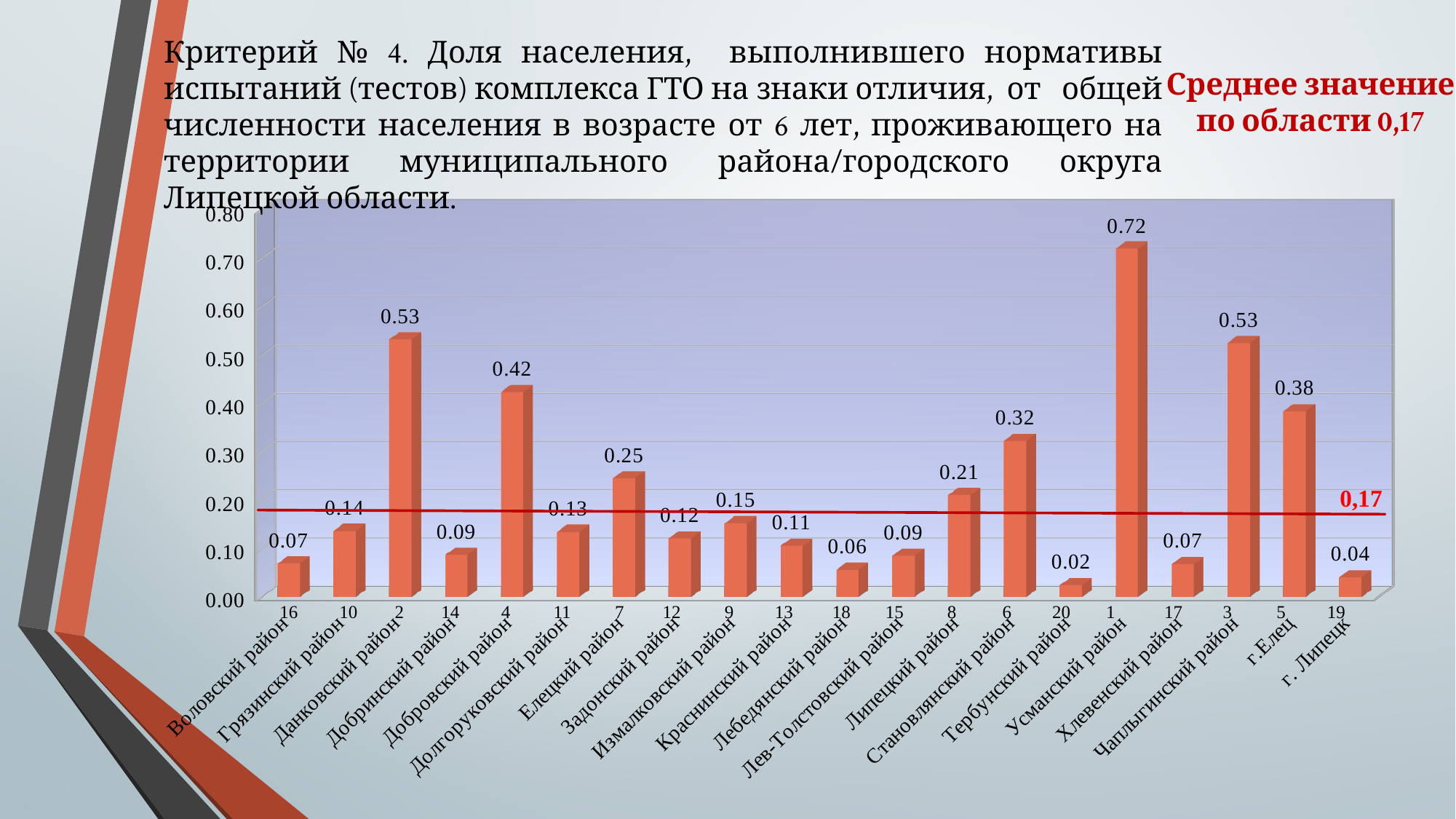

Критерий № 4. Доля населения,  выполнившего нормативы испытаний (тестов) комплекса ГТО на знаки отличия,  от   общей численности населения в возрасте от 6 лет, проживающего на территории муниципального района/городского округа Липецкой области.
Среднее значение по области 0,17

[unsupported chart]

0,17
13
15
20
2
9
12
18
 7
16
10
8
4
6
1
11
14
17
3
 5
19